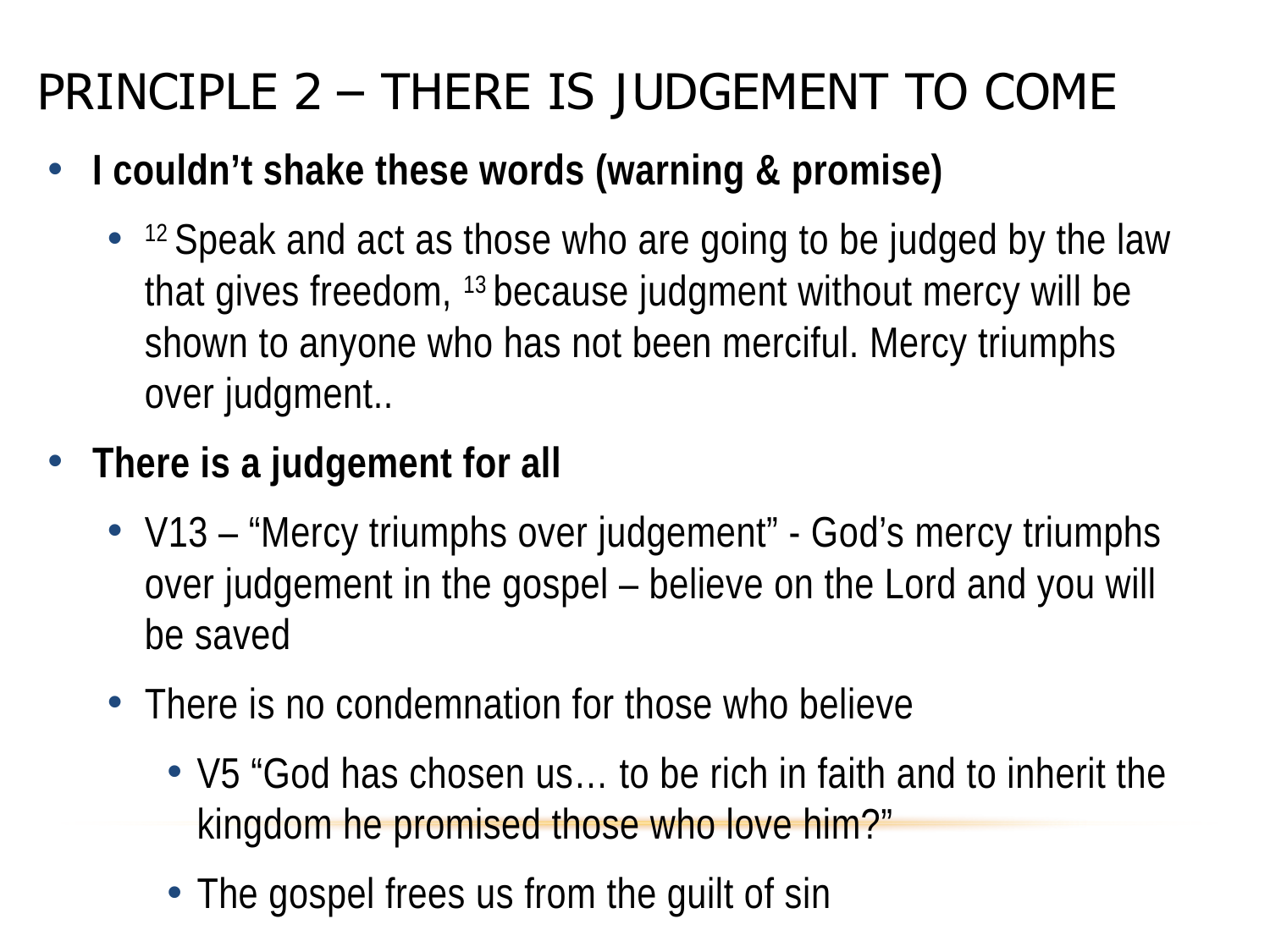

# Principle 2 – there is judgement to come
I couldn’t shake these words (warning & promise)
12 Speak and act as those who are going to be judged by the law that gives freedom, 13 because judgment without mercy will be shown to anyone who has not been merciful. Mercy triumphs over judgment..
There is a judgement for all
V13 – “Mercy triumphs over judgement” - God’s mercy triumphs over judgement in the gospel – believe on the Lord and you will be saved
There is no condemnation for those who believe
V5 “God has chosen us… to be rich in faith and to inherit the kingdom he promised those who love him?”
The gospel frees us from the guilt of sin